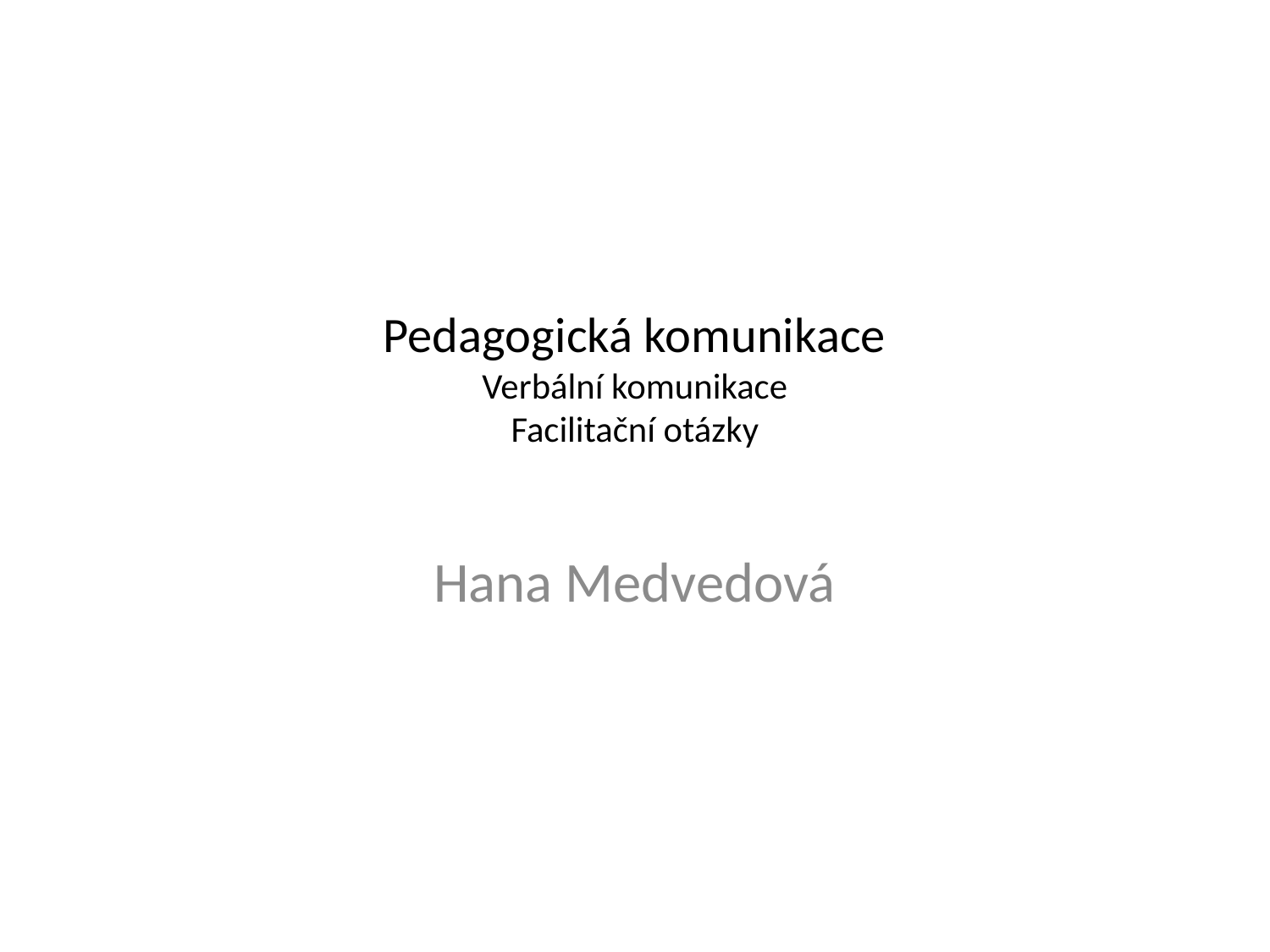

# Pedagogická komunikace Verbální komunikace Facilitační otázky
Hana Medvedová